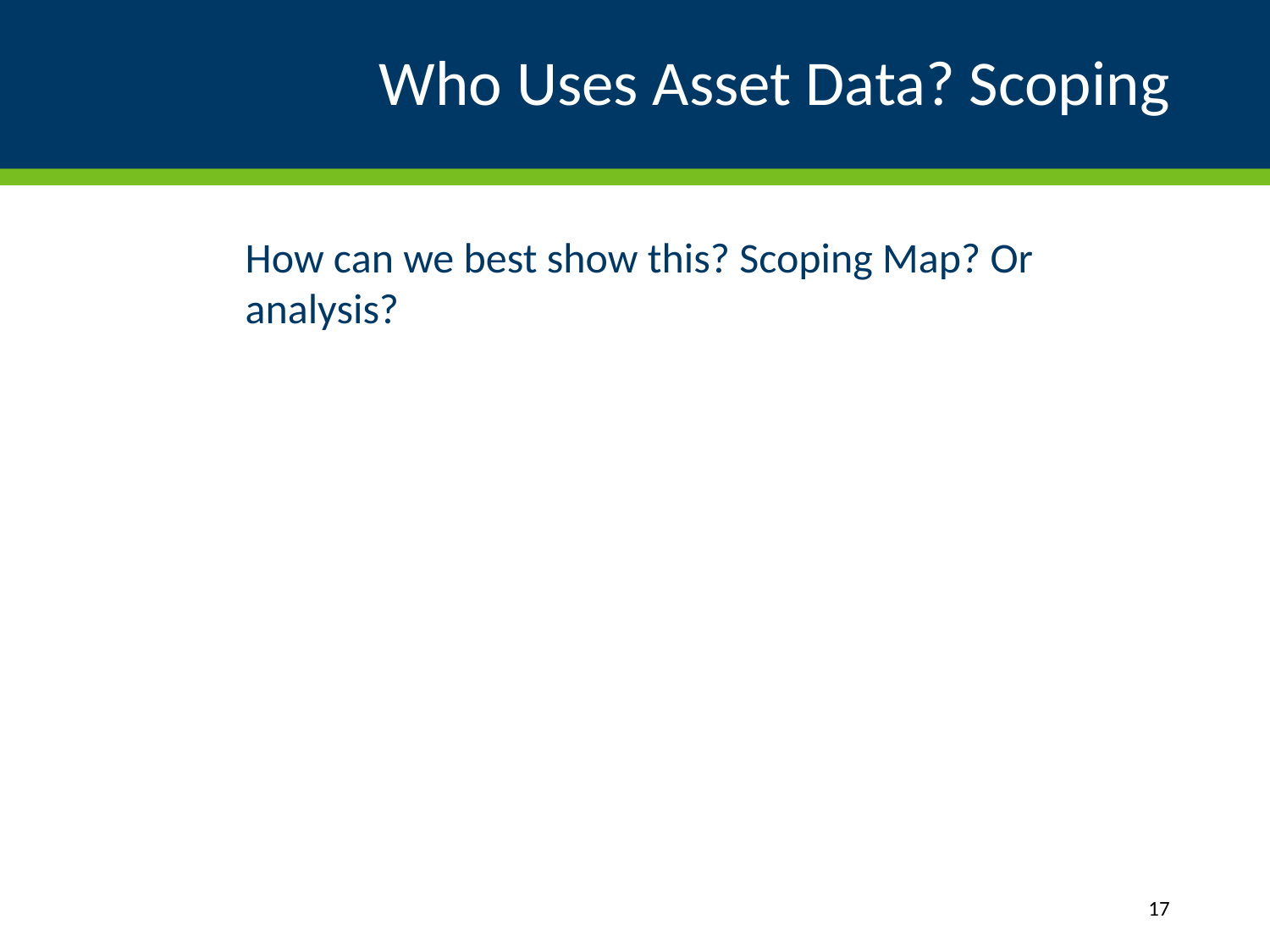

# Who Uses Asset Data? Scoping
How can we best show this? Scoping Map? Or analysis?

17